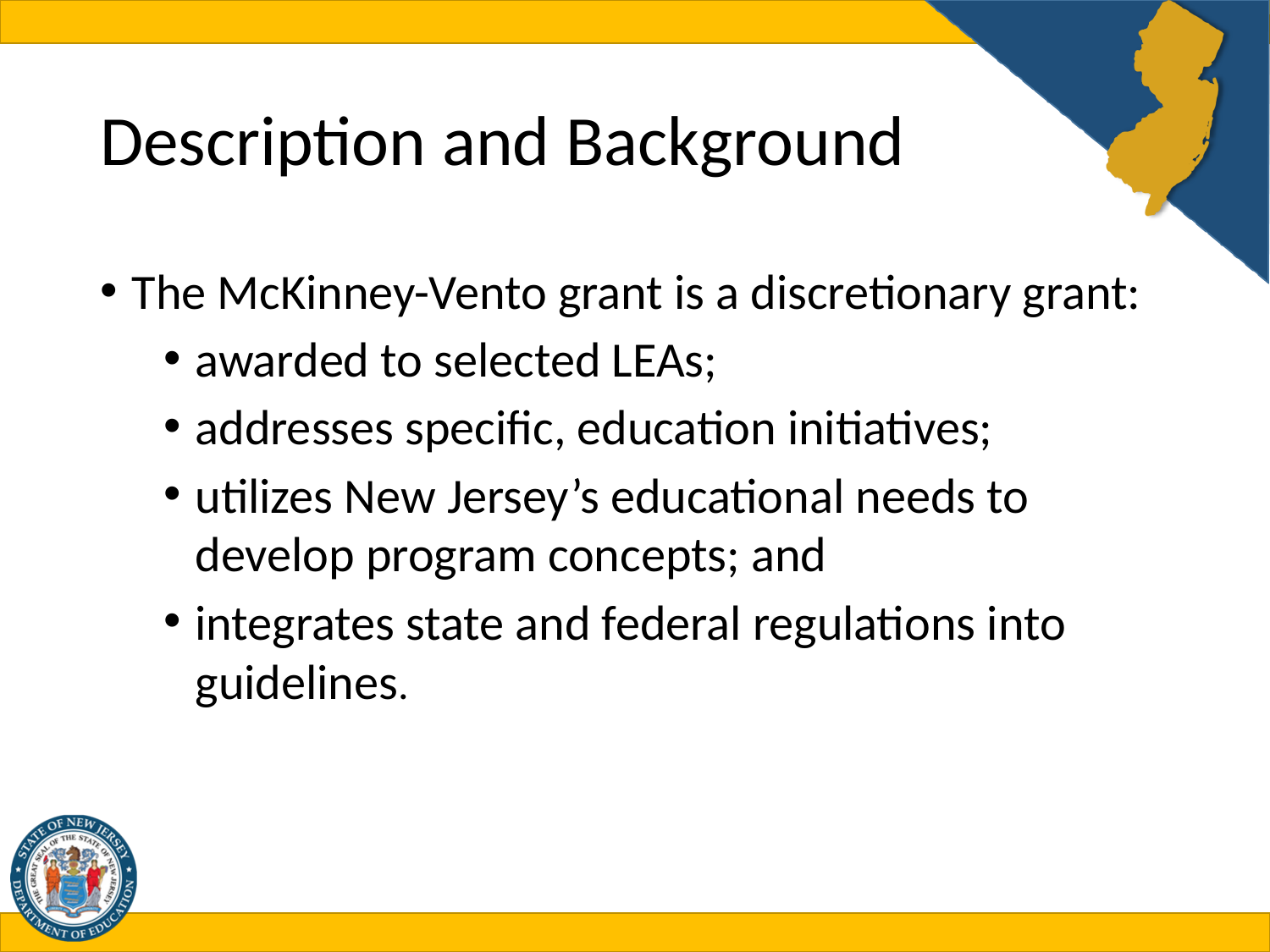

# Description and Background
The McKinney-Vento grant is a discretionary grant:
awarded to selected LEAs;
addresses specific, education initiatives;
utilizes New Jersey’s educational needs to develop program concepts; and
integrates state and federal regulations into guidelines.